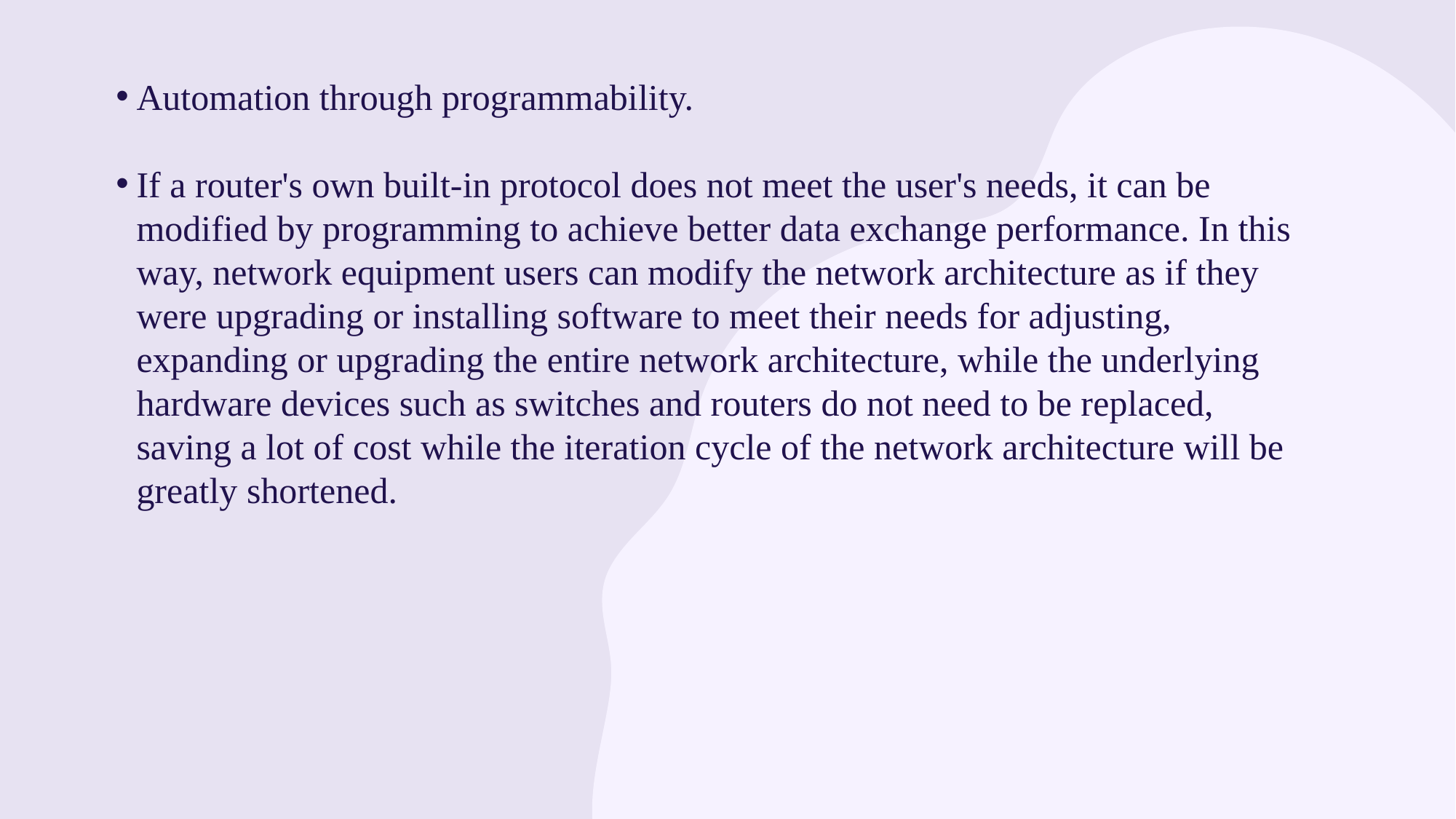

Automation through programmability.

If a router's own built-in protocol does not meet the user's needs, it can be modified by programming to achieve better data exchange performance. In this way, network equipment users can modify the network architecture as if they were upgrading or installing software to meet their needs for adjusting, expanding or upgrading the entire network architecture, while the underlying hardware devices such as switches and routers do not need to be replaced, saving a lot of cost while the iteration cycle of the network architecture will be greatly shortened.